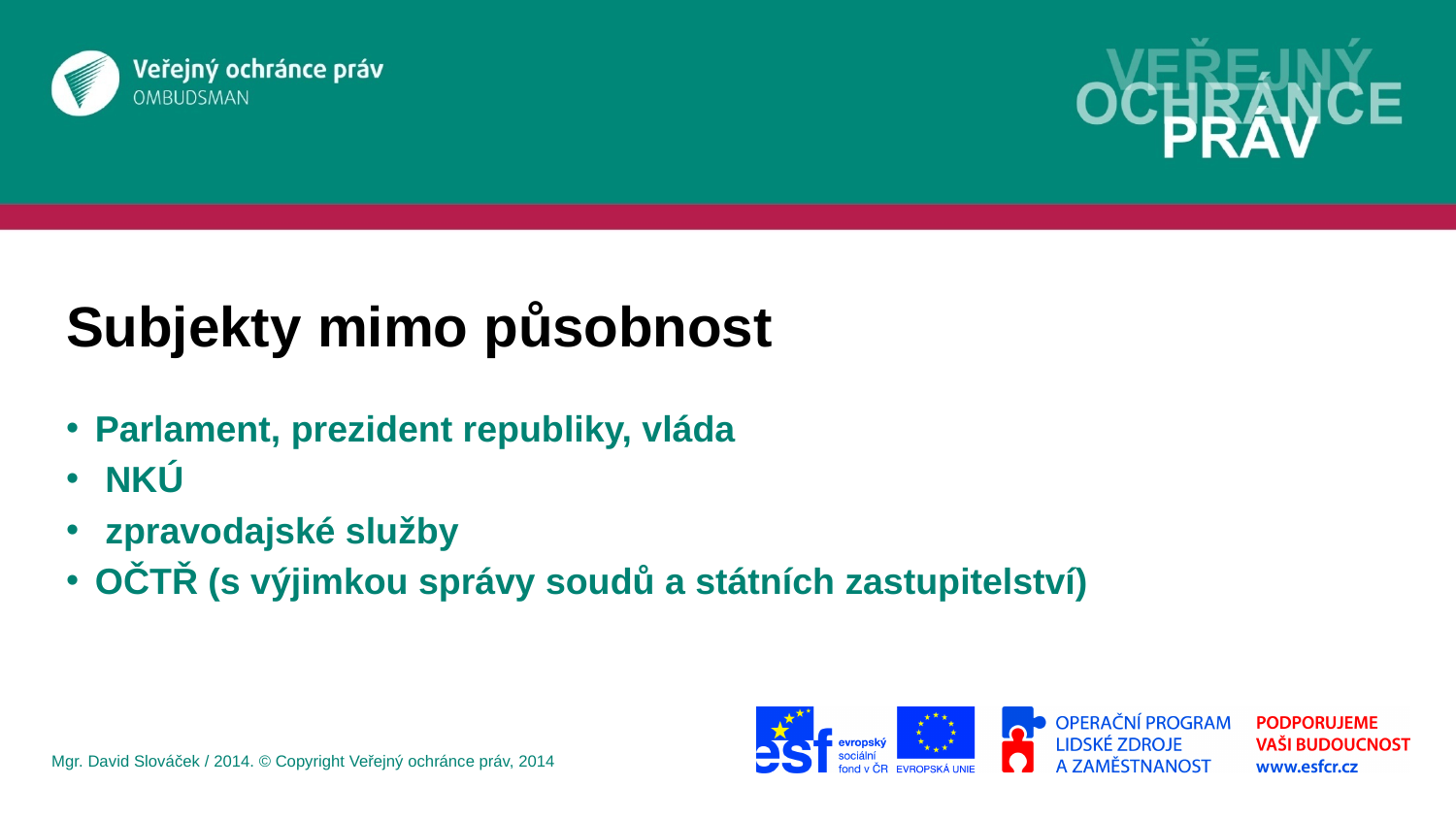

# Subjekty mimo působnost
Parlament, prezident republiky, vláda
 NKÚ
 zpravodajské služby
OČTŘ (s výjimkou správy soudů a státních zastupitelství)
Mgr. David Slováček / 2014. © Copyright Veřejný ochránce práv, 2014